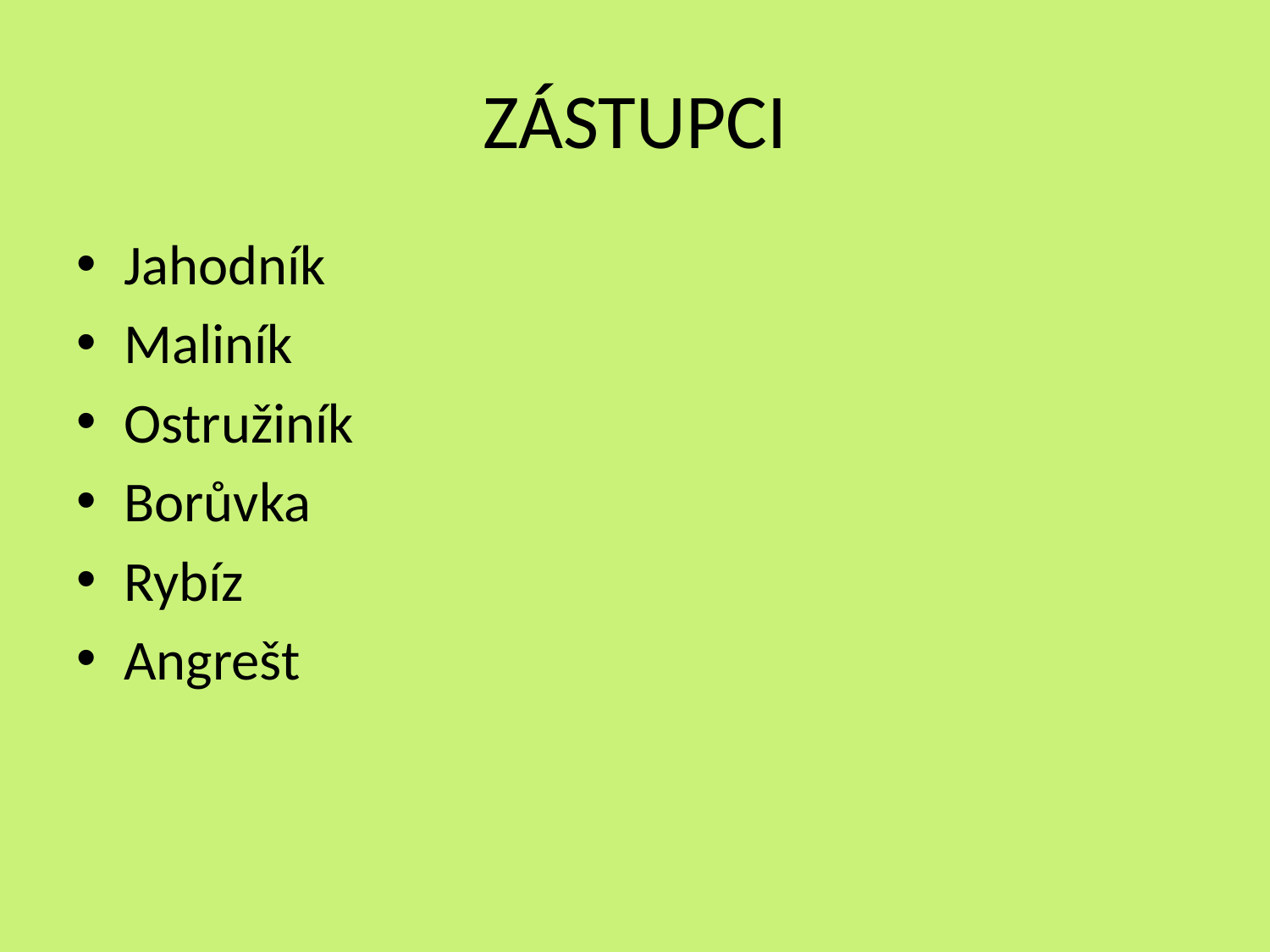

# ZÁSTUPCI
Jahodník
Maliník
Ostružiník
Borůvka
Rybíz
Angrešt